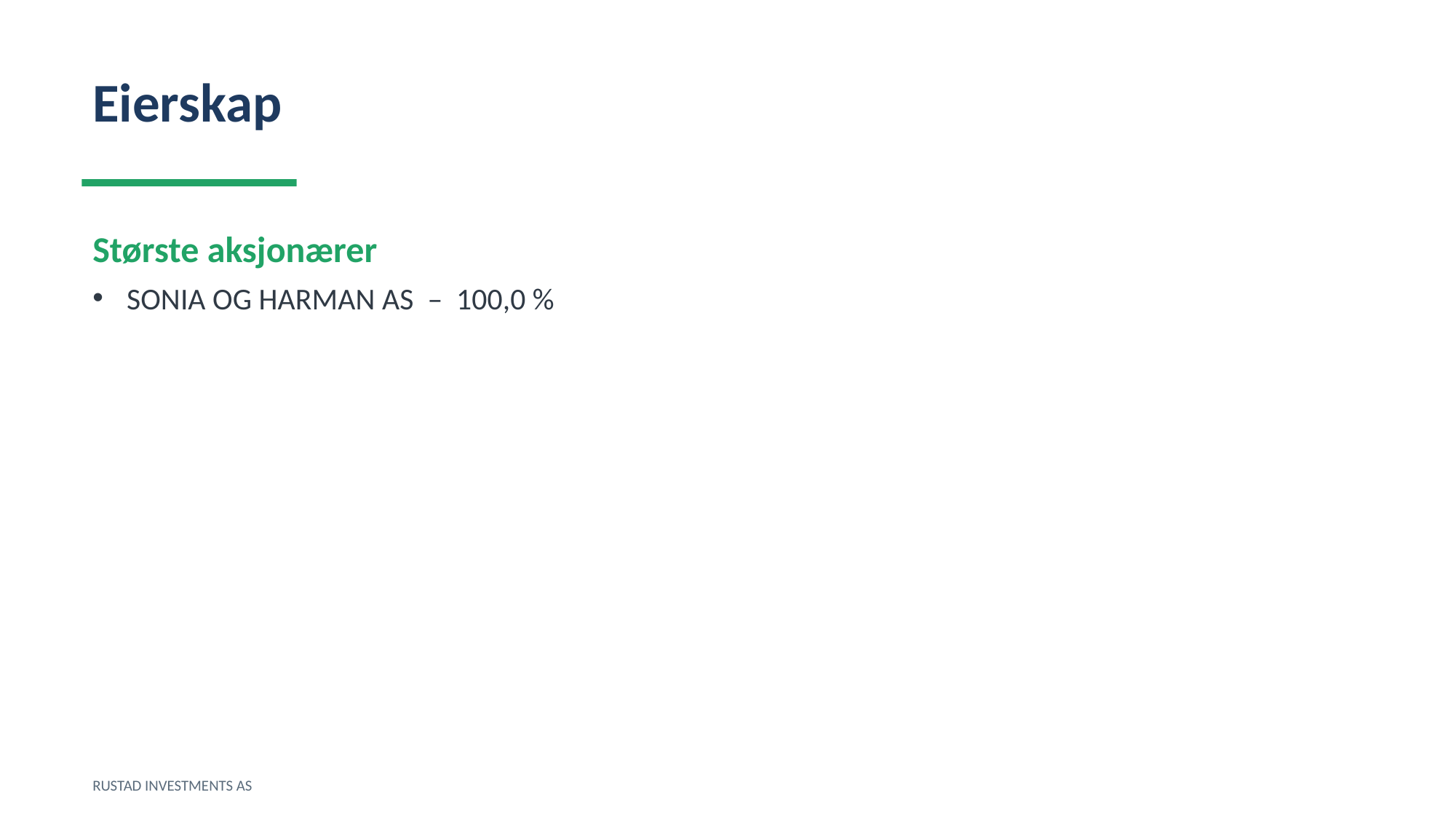

Eierskap

Største aksjonærer
SONIA OG HARMAN AS  –  100,0 %
RUSTAD INVESTMENTS AS